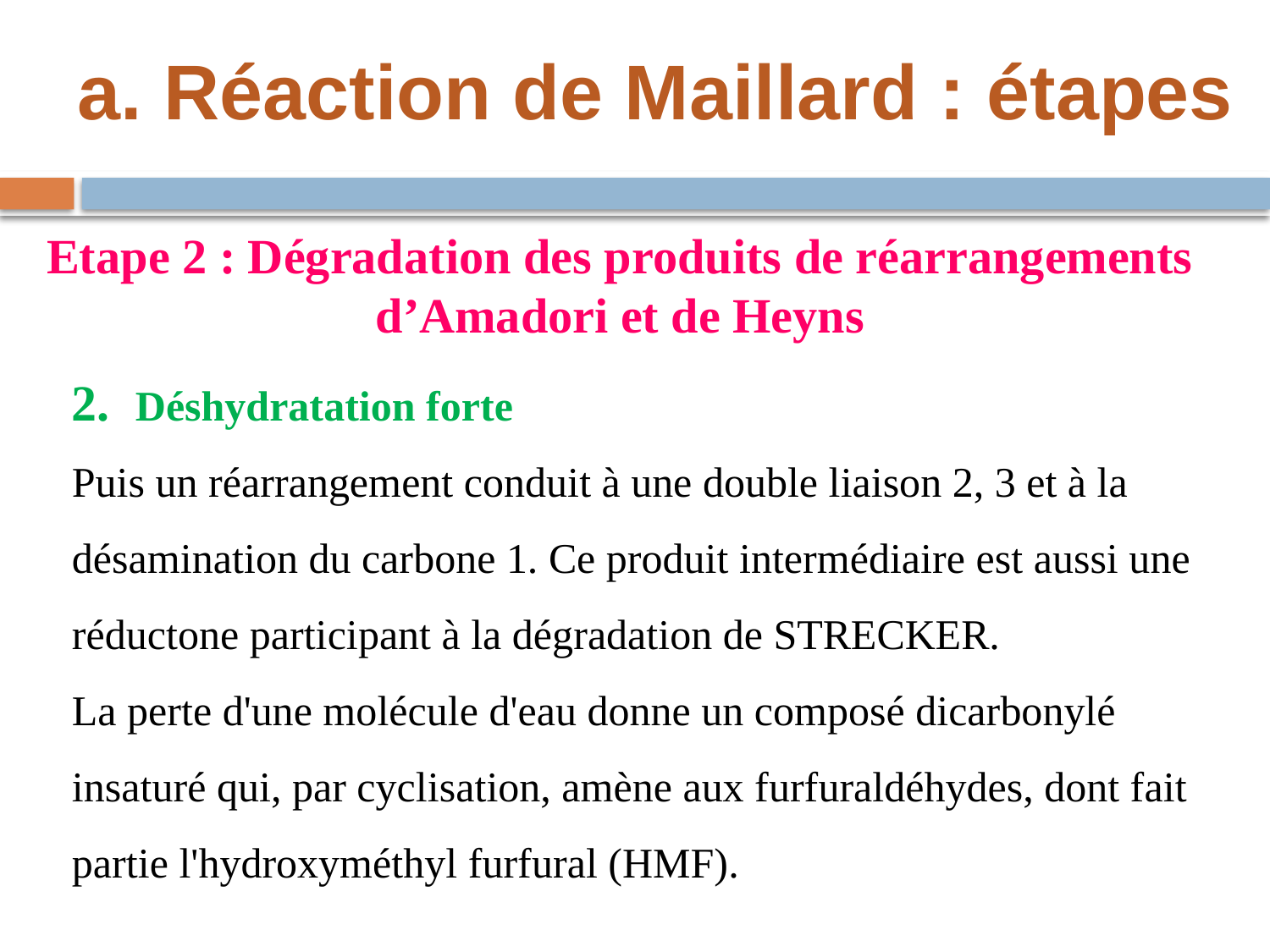

a. Réaction de Maillard : étapes
Etape 2 : Dégradation des produits de réarrangements d’Amadori et de Heyns
Déshydratation forte
Puis un réarrangement conduit à une double liaison 2, 3 et à la désamination du carbone 1. Ce produit intermédiaire est aussi une réductone participant à la dégradation de STRECKER.
La perte d'une molécule d'eau donne un composé dicarbonylé insaturé qui, par cyclisation, amène aux furfuraldéhydes, dont fait partie l'hydroxyméthyl furfural (HMF).